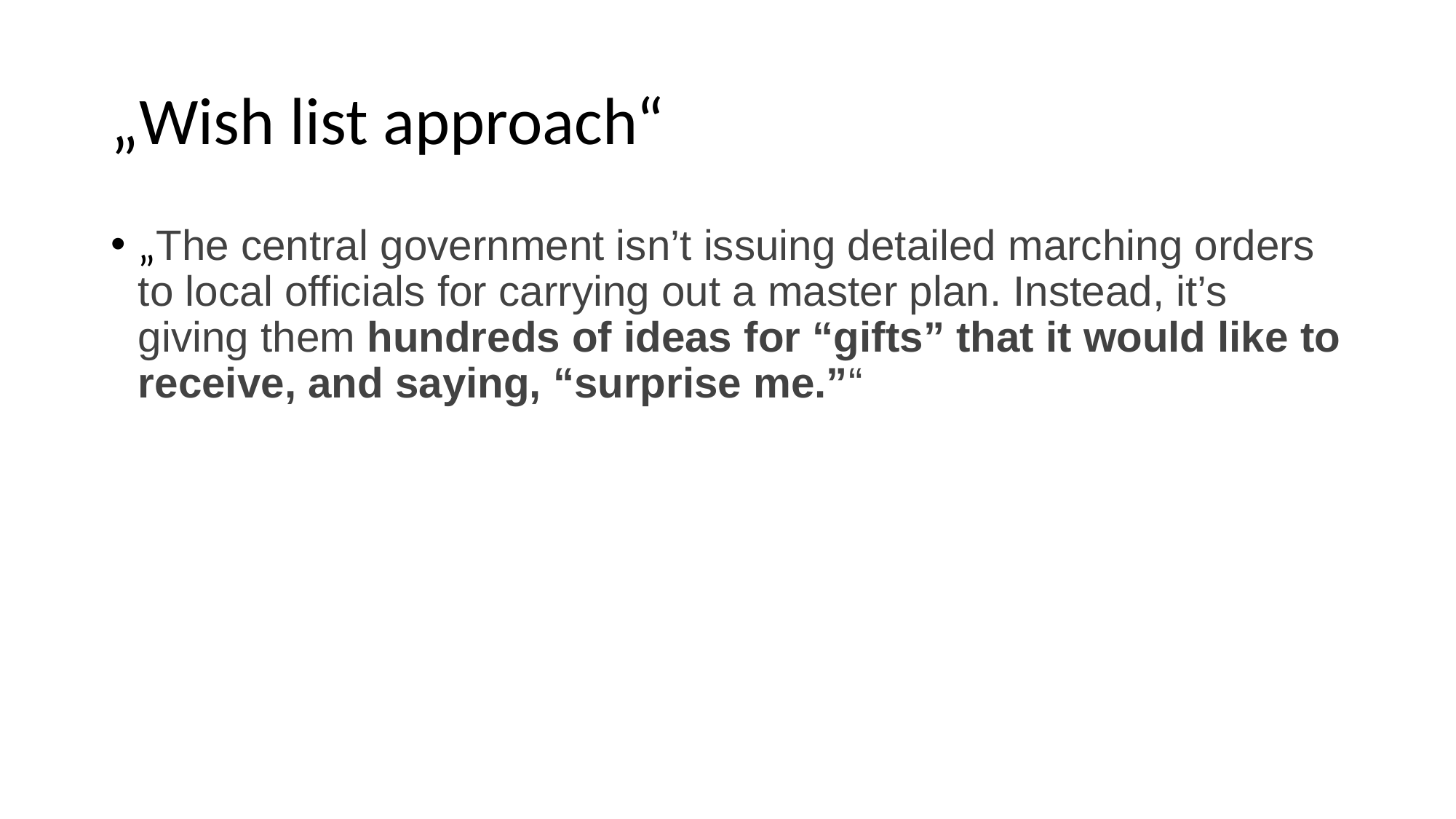

# „Wish list approach“
„The central government isn’t issuing detailed marching orders to local officials for carrying out a master plan. Instead, it’s giving them hundreds of ideas for “gifts” that it would like to receive, and saying, “surprise me.”“